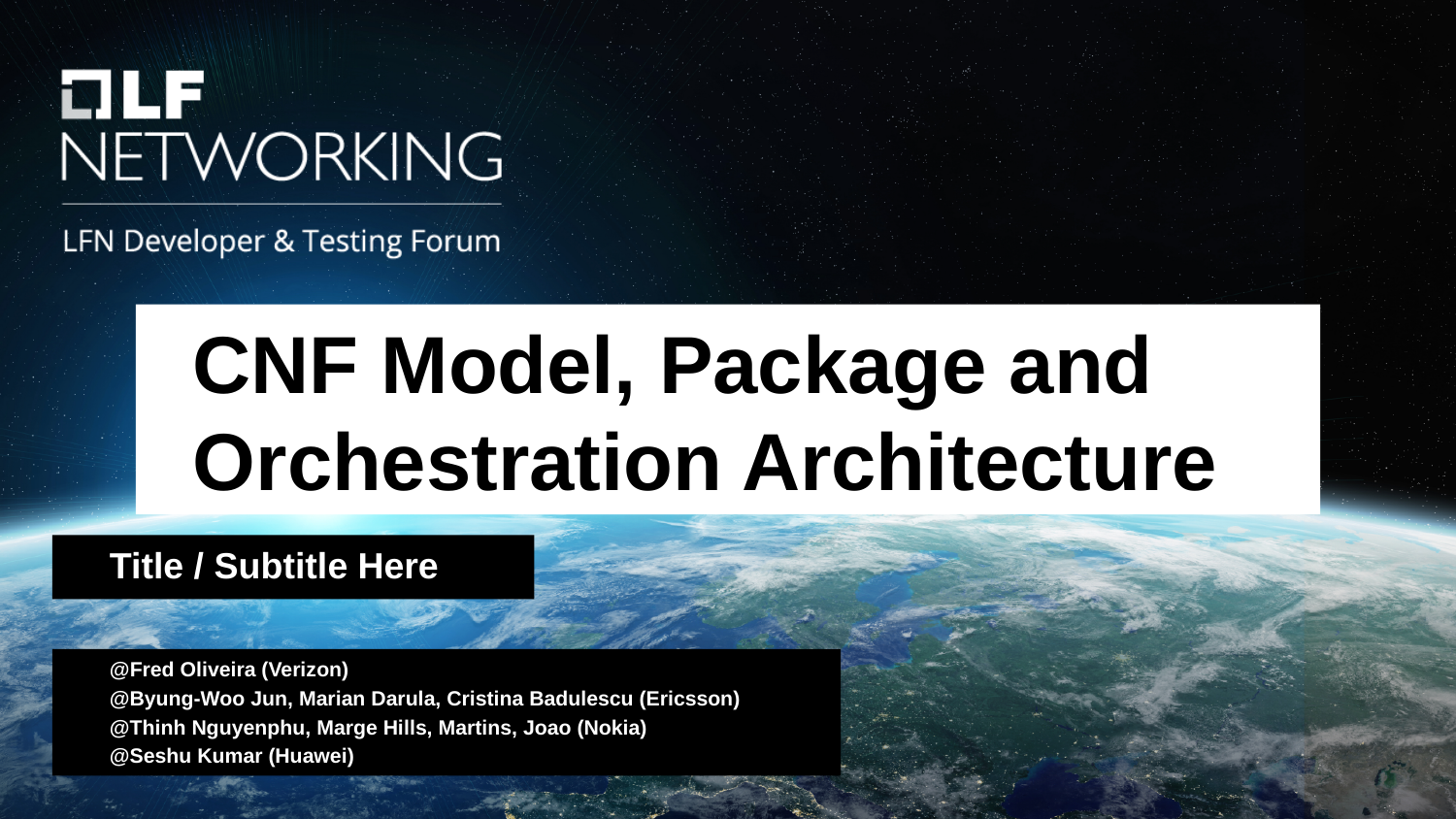

CNF Model, Package and Orchestration Architecture
Title / Subtitle Here
@Fred Oliveira (Verizon)
@Byung-Woo Jun, Marian Darula, Cristina Badulescu (Ericsson)
@Thinh Nguyenphu, Marge Hills, Martins, Joao (Nokia)
@Seshu Kumar (Huawei)

@twitter